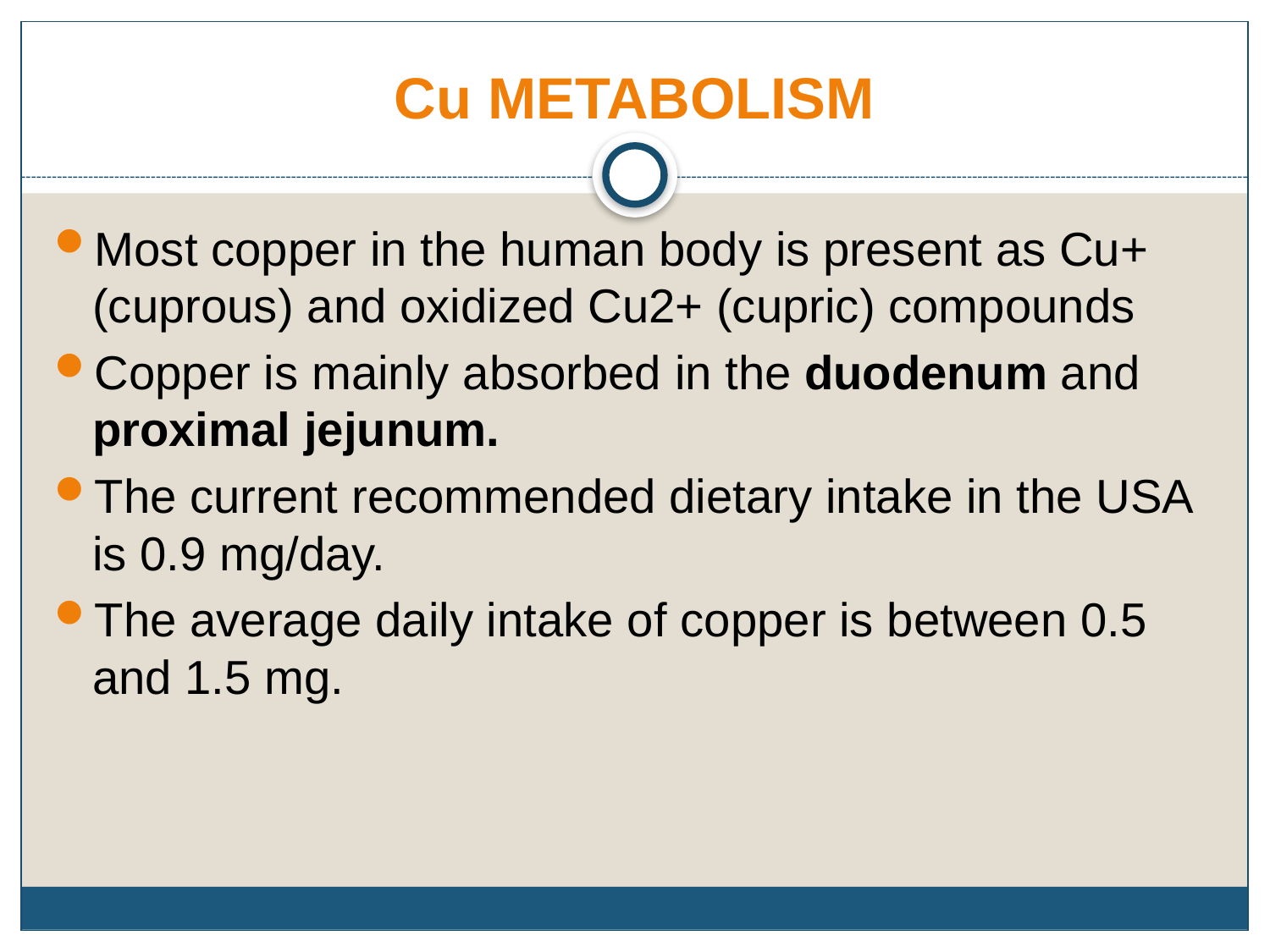

# Cu METABOLISM
Most copper in the human body is present as Cu+ (cuprous) and oxidized Cu2+ (cupric) compounds
Copper is mainly absorbed in the duodenum and proximal jejunum.
The current recommended dietary intake in the USA is 0.9 mg/day.
The average daily intake of copper is between 0.5 and 1.5 mg.